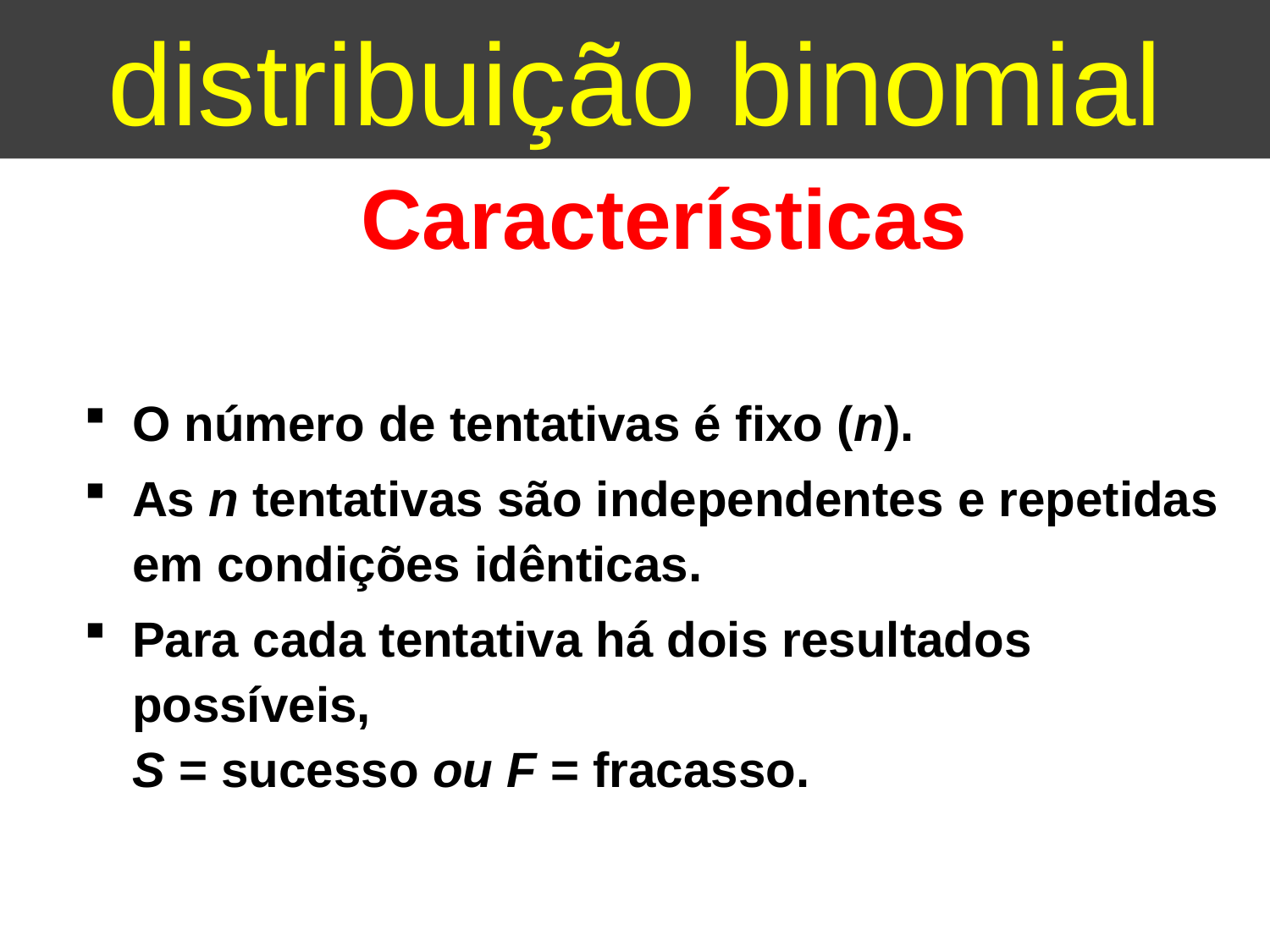

distribuição binomial
Características
O número de tentativas é fixo (n).
As n tentativas são independentes e repetidas em condições idênticas.
Para cada tentativa há dois resultados possíveis,
S = sucesso ou F = fracasso.